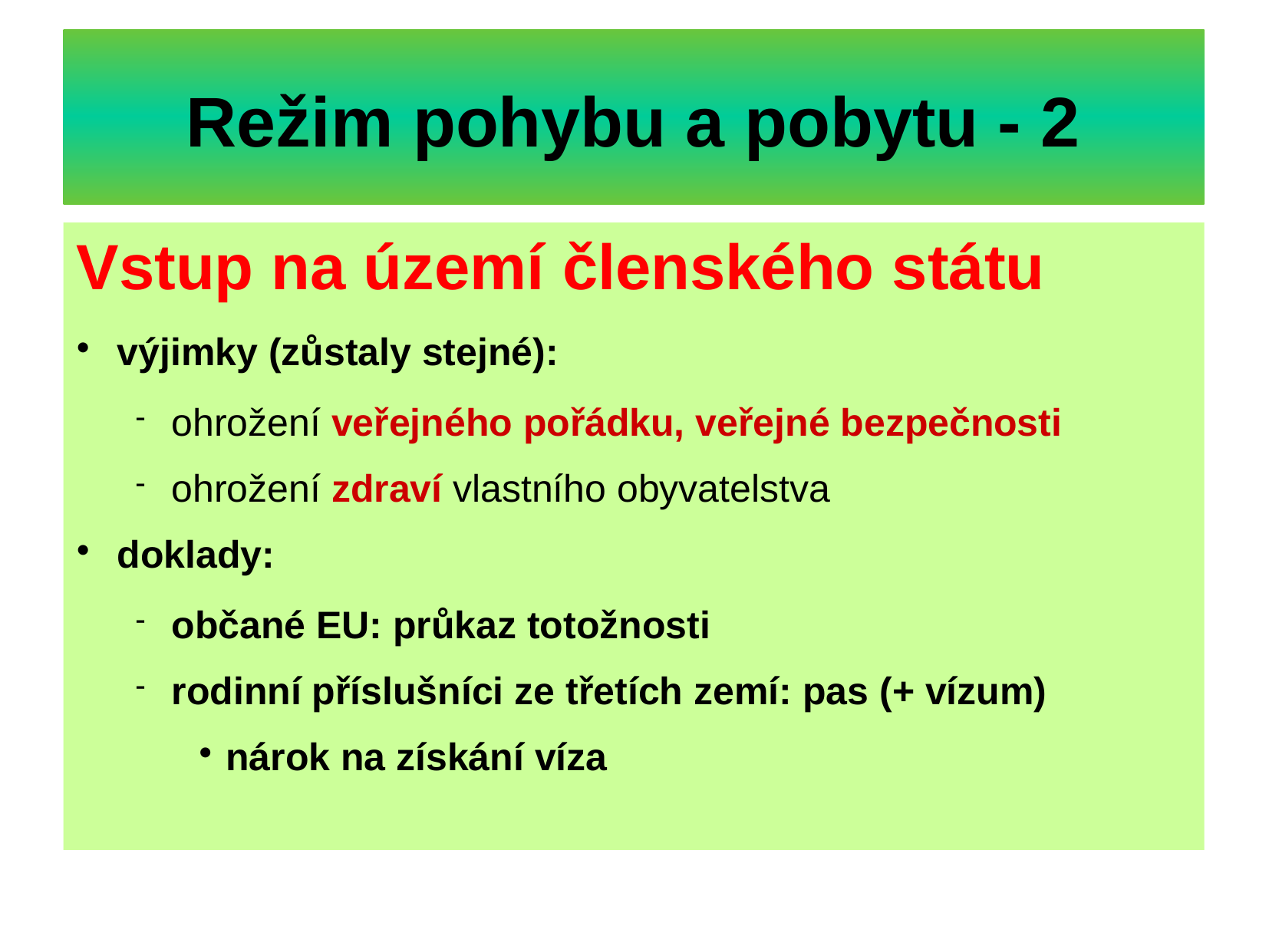

# Režim pohybu a pobytu - 2
Vstup na území členského státu
výjimky (zůstaly stejné):
ohrožení veřejného pořádku, veřejné bezpečnosti
ohrožení zdraví vlastního obyvatelstva
doklady:
občané EU: průkaz totožnosti
rodinní příslušníci ze třetích zemí: pas (+ vízum)
nárok na získání víza